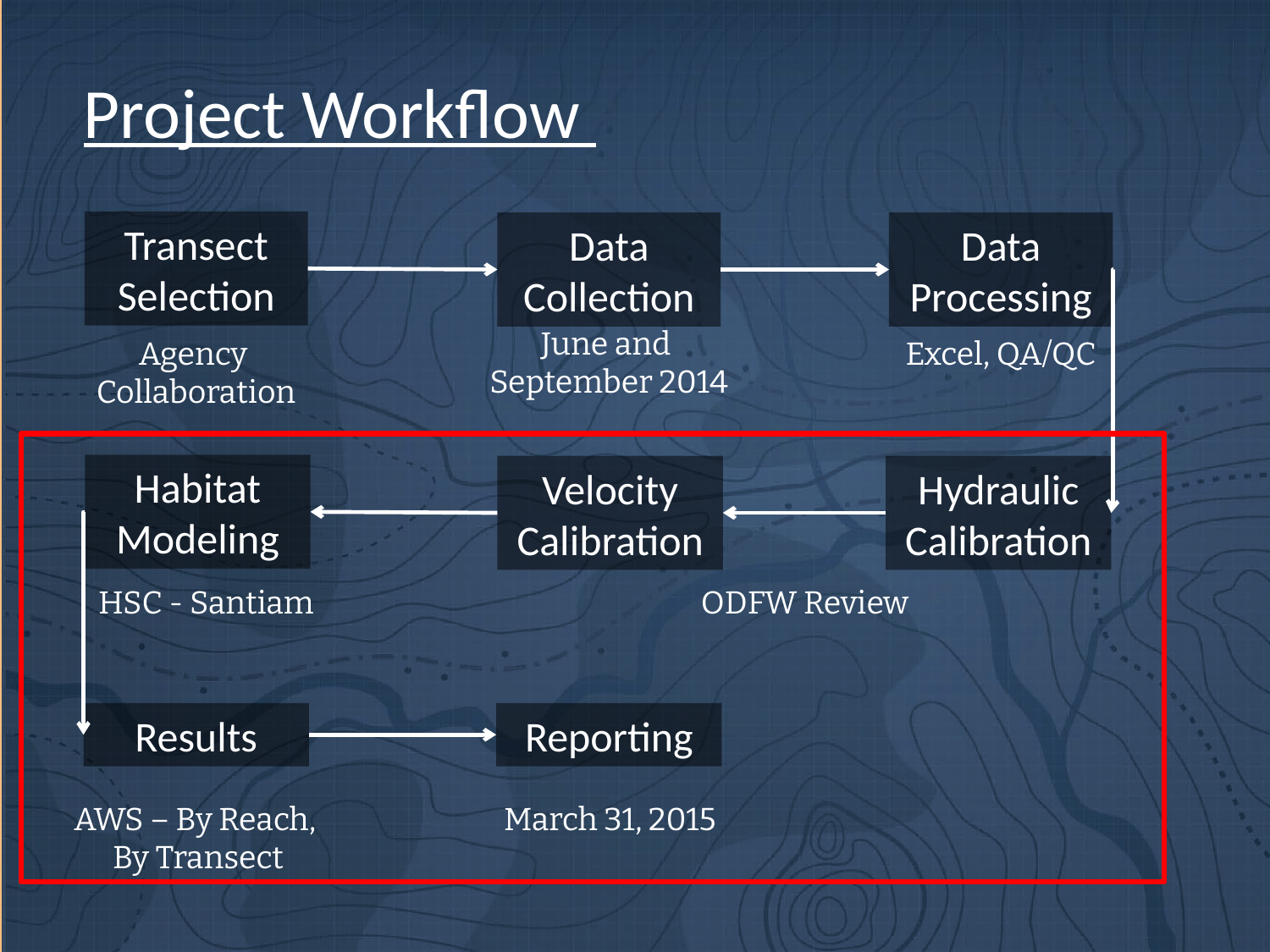

# Project Workflow
Transect Selection
Data Collection
Data Processing
June and
September 2014
Agency
Collaboration
Excel, QA/QC

Habitat Modeling
Velocity Calibration
Hydraulic Calibration
HSC - Santiam
ODFW Review
Results
Reporting
AWS – By Reach,
By Transect
March 31, 2015